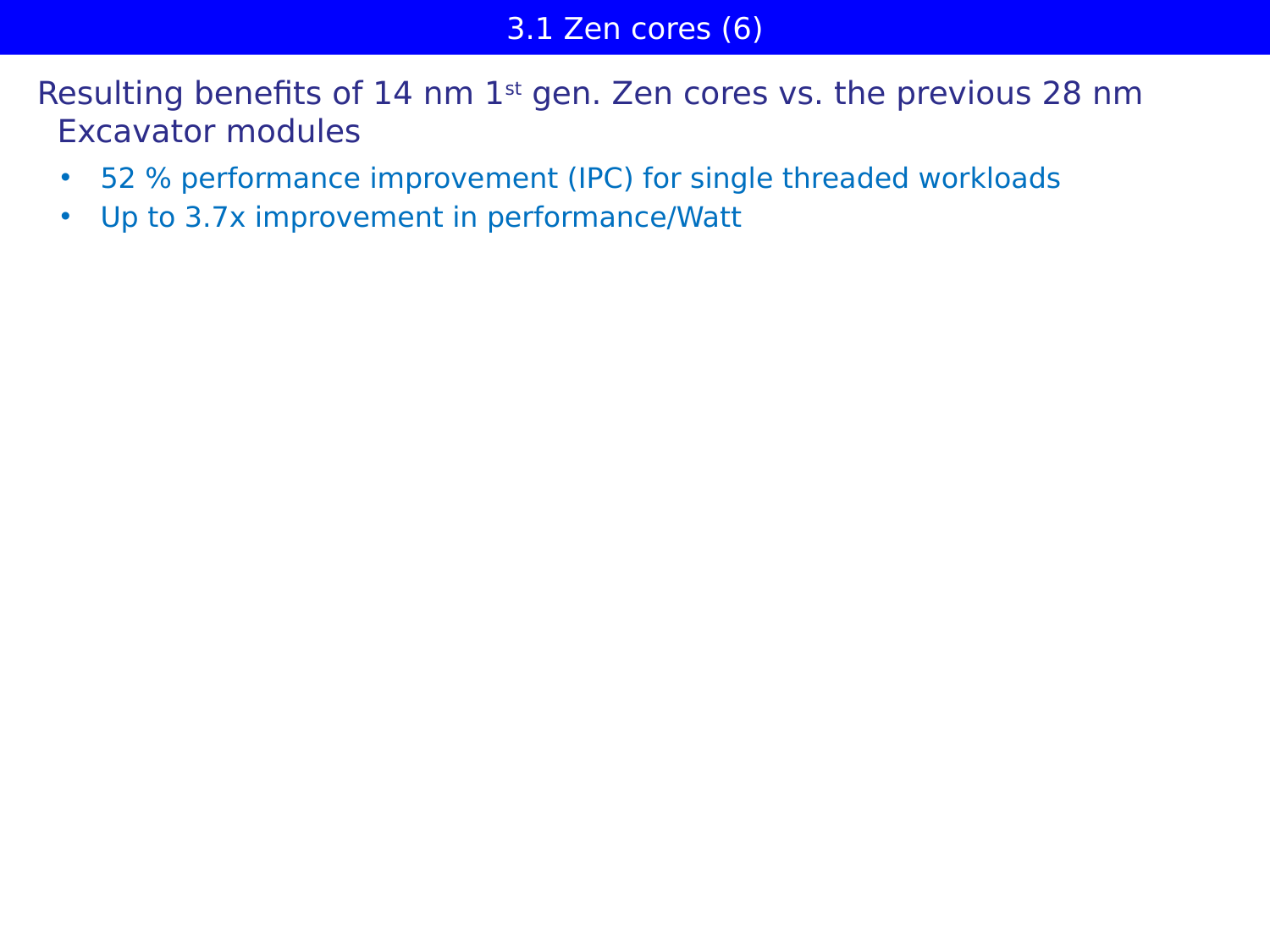

# 3.1 Zen cores (6)
Resulting benefits of 14 nm 1st gen. Zen cores vs. the previous 28 nm
  Excavator modules
52 % performance improvement (IPC) for single threaded workloads
Up to 3.7x improvement in performance/Watt